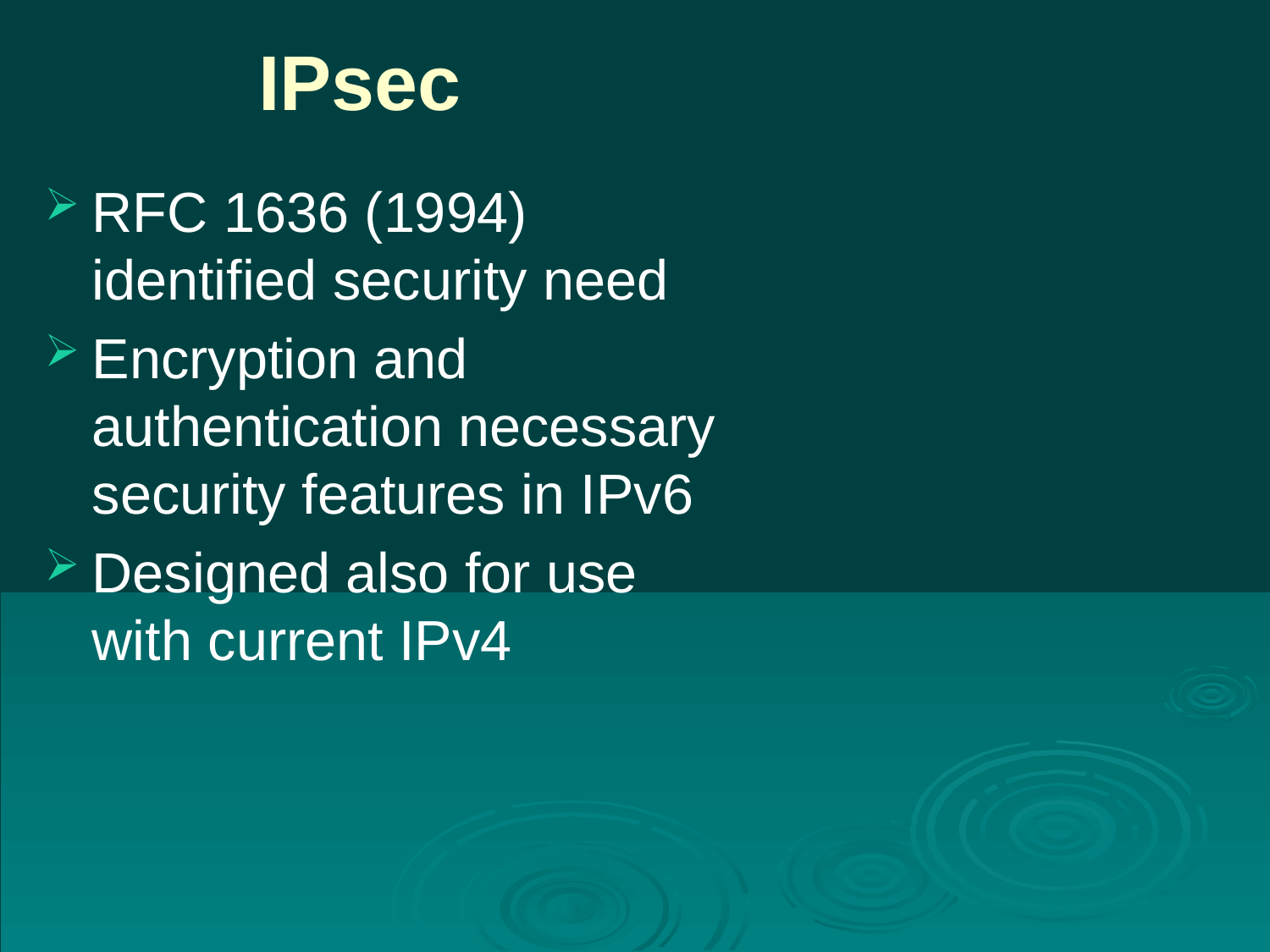

# IPsec

RFC 1636 (1994) identified security need
Encryption and authentication necessary security features in IPv6
Designed also for use with current IPv4